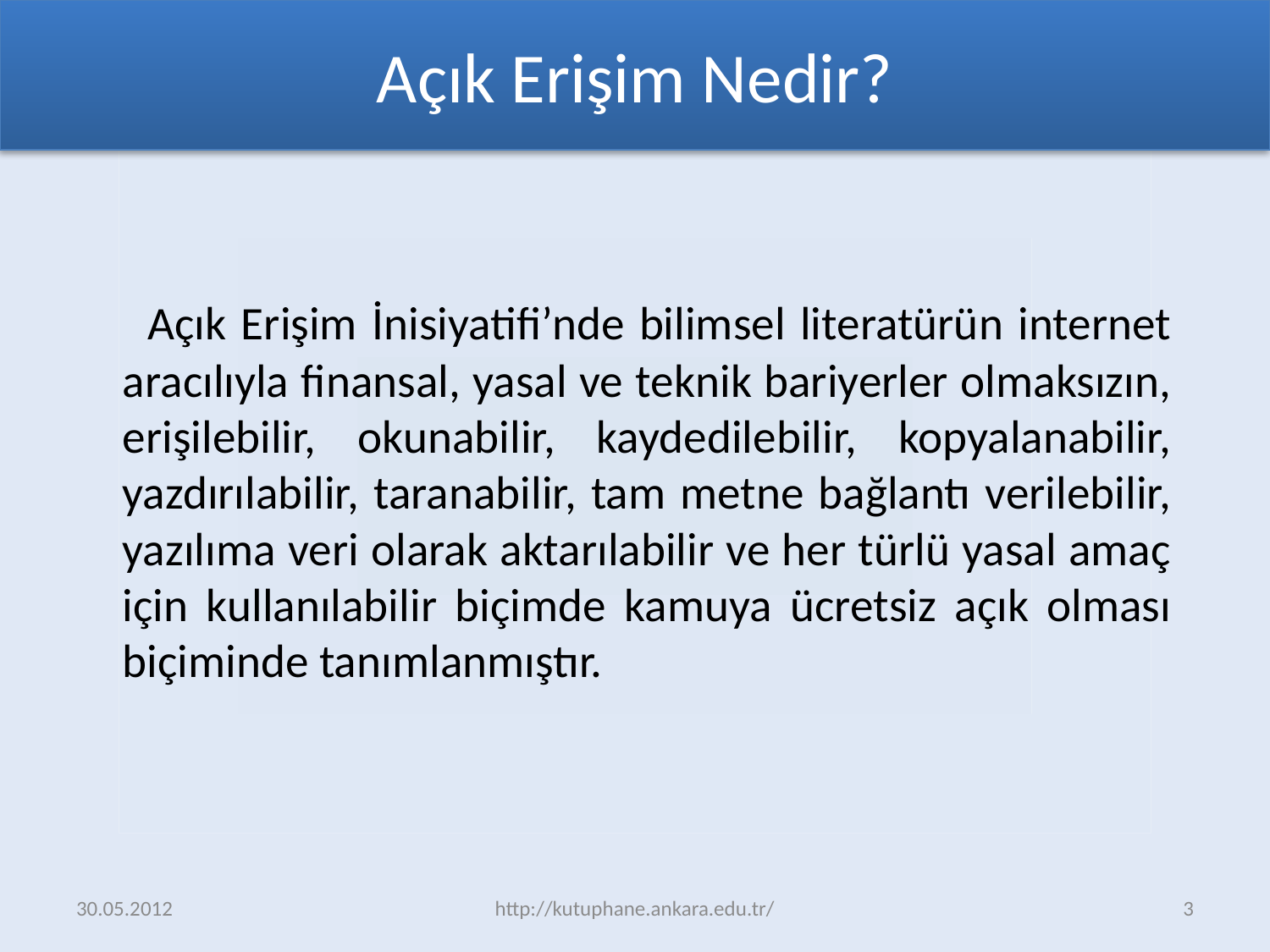

# Açık Erişim Nedir?

    Açık Erişim İnisiyatifi’nde bilimsel literatürün internet aracılıyla finansal, yasal ve teknik bariyerler olmaksızın, erişilebilir, okunabilir, kaydedilebilir, kopyalanabilir, yazdırılabilir, taranabilir, tam metne bağlantı verilebilir, yazılıma veri olarak aktarılabilir ve her türlü yasal amaç için kullanılabilir biçimde kamuya ücretsiz açık olması biçiminde tanımlanmıştır.

30.05.2012
http://kutuphane.ankara.edu.tr/
3